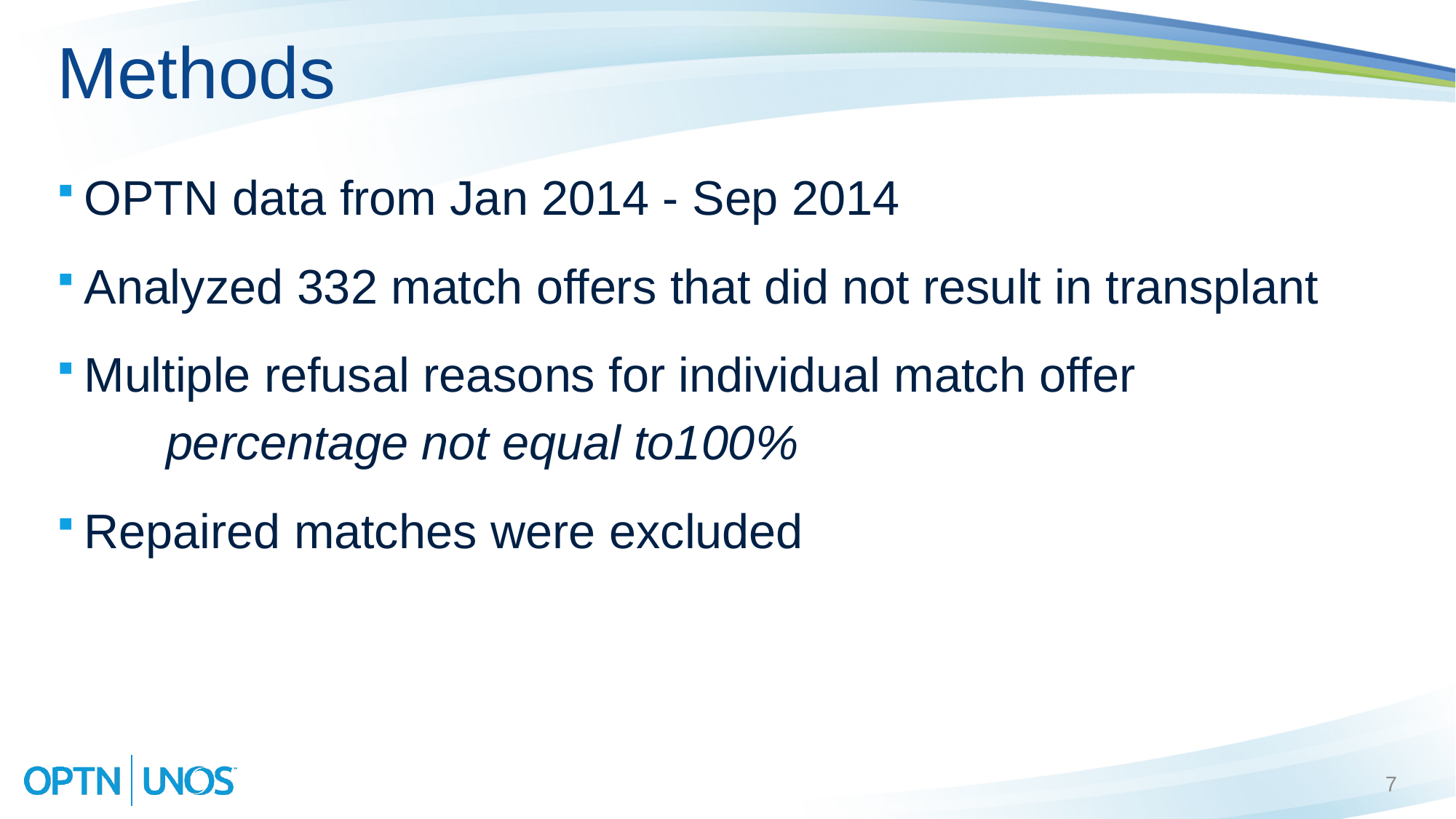

# Methods
OPTN data from Jan 2014 - Sep 2014
Analyzed 332 match offers that did not result in transplant
Multiple refusal reasons for individual match offer
 	percentage not equal to100%
Repaired matches were excluded
7